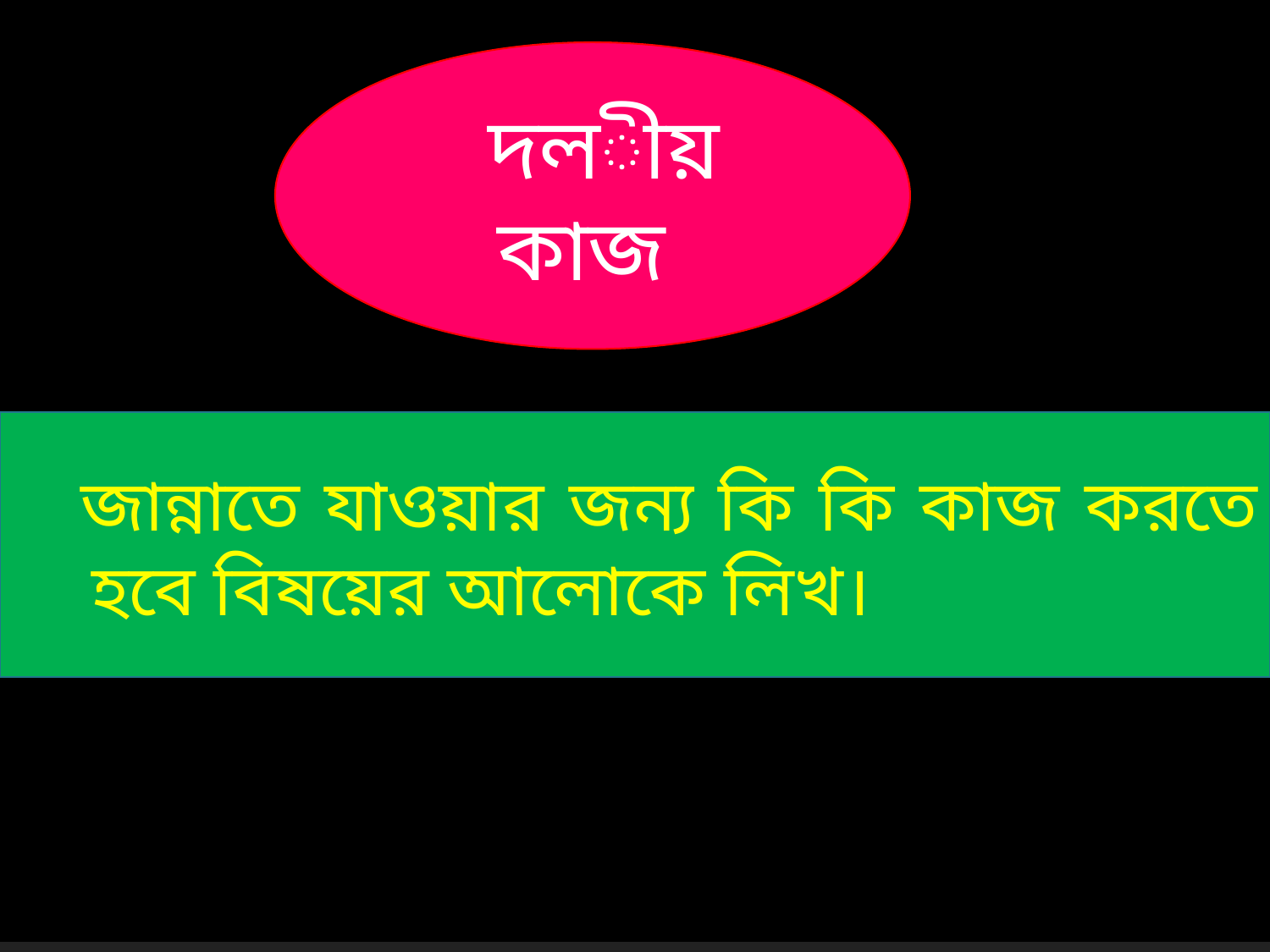

দলীয় কাজ
   জান্নাতে যাওয়ার জন্য কি কি কাজ করতে হবে বিষয়ের আলোকে লিখ।